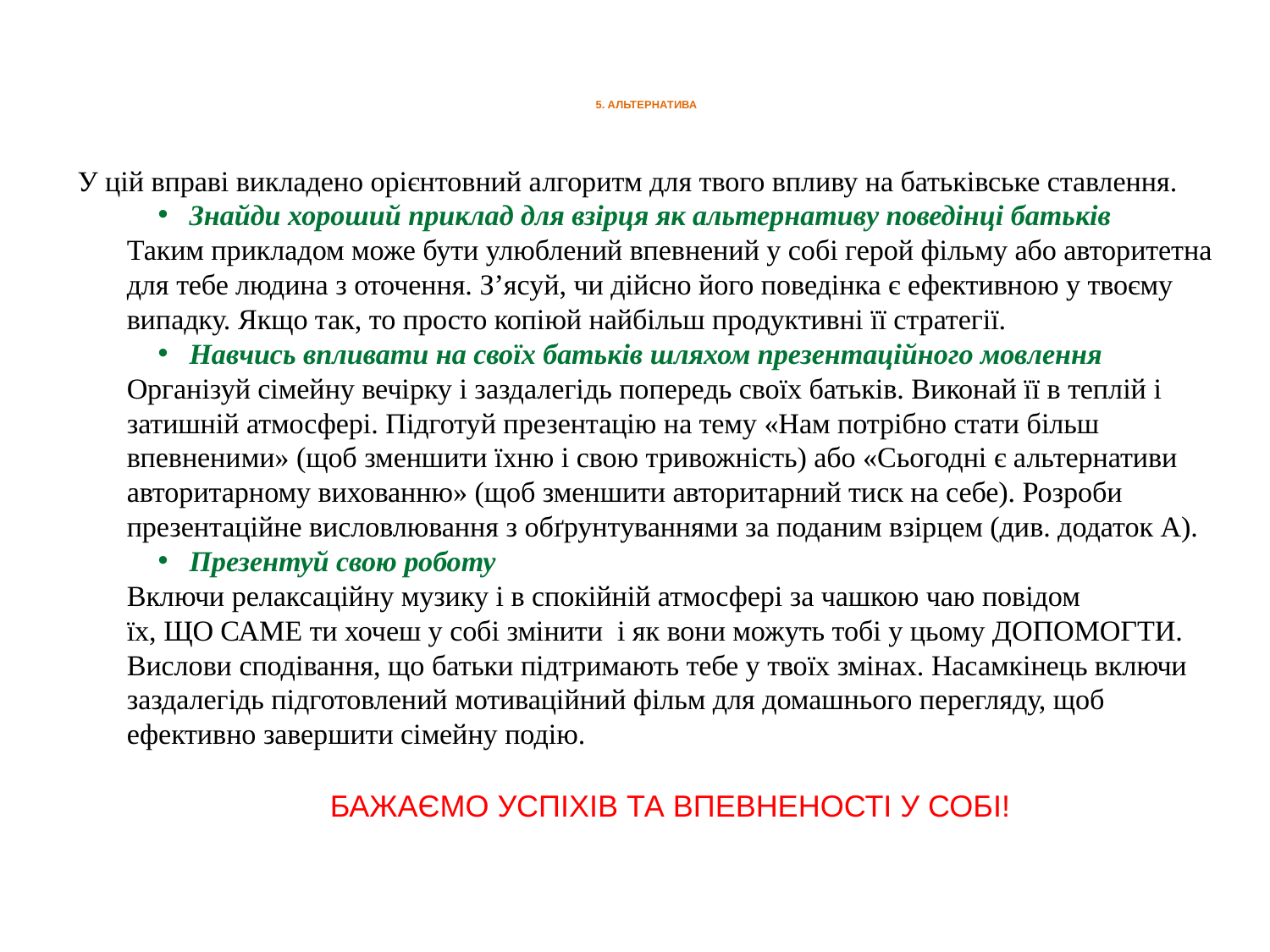

# 5. АЛЬТЕРНАТИВА
У цій вправі викладено орієнтовний алгоритм для твого впливу на батьківське ставлення.
Знайди хороший приклад для взірця як альтернативу поведінці батьків
Таким прикладом може бути улюблений впевнений у собі герой фільму або авторитетна для тебе людина з оточення. З’ясуй, чи дійсно його поведінка є ефективною у твоєму випадку. Якщо так, то просто копіюй найбільш продуктивні її стратегії.
Навчись впливати на своїх батьків шляхом презентаційного мовлення
Організуй сімейну вечірку і заздалегідь попередь своїх батьків. Виконай її в теплій і затишній атмосфері. Підготуй презентацію на тему «Нам потрібно стати більш впевненими» (щоб зменшити їхню і свою тривожність) або «Сьогодні є альтернативи авторитарному вихованню» (щоб зменшити авторитарний тиск на себе). Розроби презентаційне висловлювання з обґрунтуваннями за поданим взірцем (див. додаток А).
Презентуй свою роботу
Включи релаксаційну музику і в спокійній атмосфері за чашкою чаю повідом їх, ЩО САМЕ ти хочеш у собі змінити  і як вони можуть тобі у цьому ДОПОМОГТИ. Вислови сподівання, що батьки підтримають тебе у твоїх змінах. Насамкінець включи заздалегідь підготовлений мотиваційний фільм для домашнього перегляду, щоб ефективно завершити сімейну подію.

БАЖАЄМО УСПІХІВ ТА ВПЕВНЕНОСТІ У СОБІ!